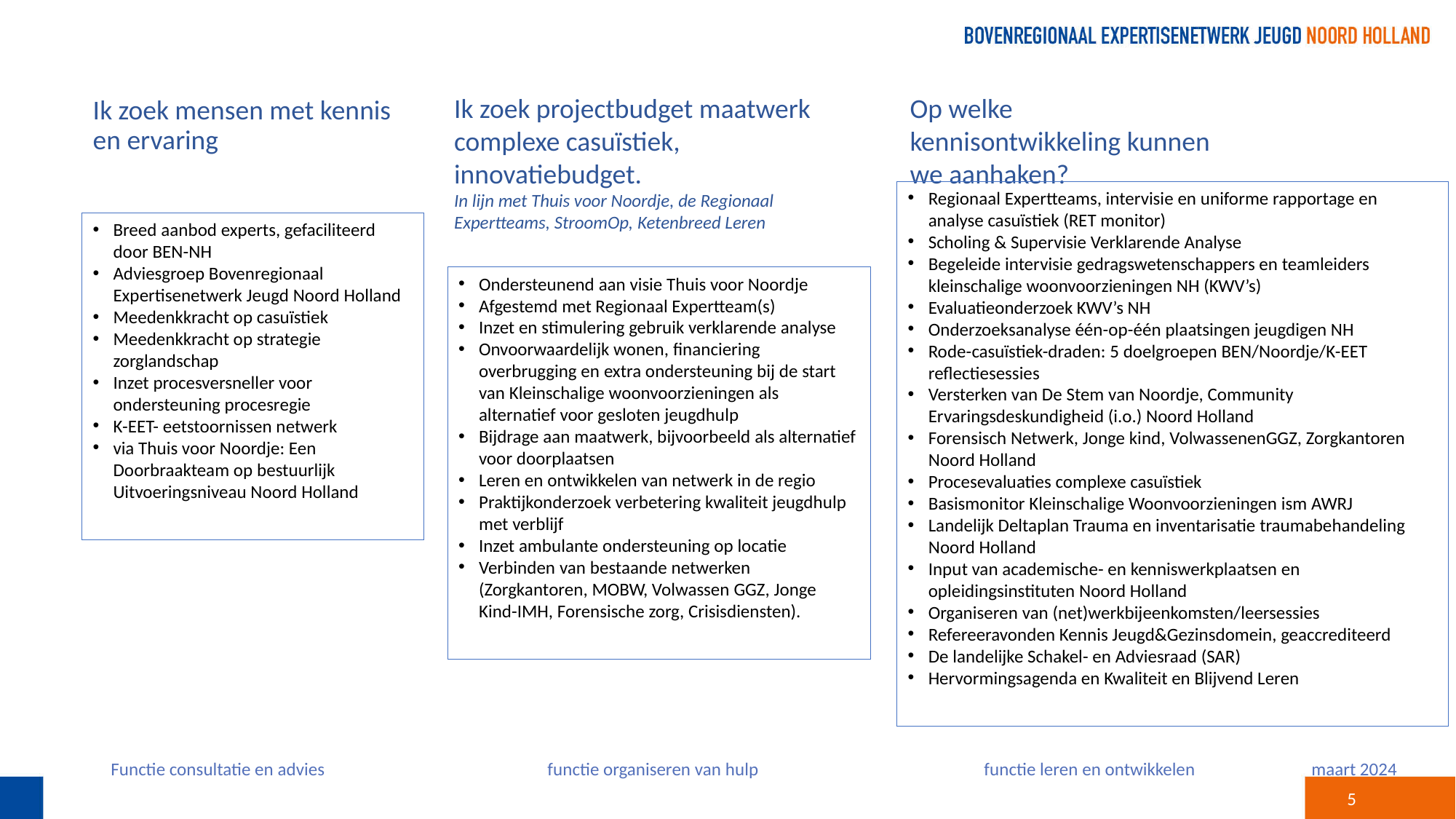

# Ik zoek mensen met kennis en ervaring
Ik zoek projectbudget maatwerk complexe casuïstiek, innovatiebudget.
In lijn met Thuis voor Noordje, de Regionaal Expertteams, StroomOp, Ketenbreed Leren
Op welke kennisontwikkeling kunnen we aanhaken?
Regionaal Expertteams, intervisie en uniforme rapportage en analyse casuïstiek (RET monitor)
Scholing & Supervisie Verklarende Analyse
Begeleide intervisie gedragswetenschappers en teamleiders kleinschalige woonvoorzieningen NH (KWV’s)
Evaluatieonderzoek KWV’s NH
Onderzoeksanalyse één-op-één plaatsingen jeugdigen NH
Rode-casuïstiek-draden: 5 doelgroepen BEN/Noordje/K-EET reflectiesessies
Versterken van De Stem van Noordje, Community Ervaringsdeskundigheid (i.o.) Noord Holland
Forensisch Netwerk, Jonge kind, VolwassenenGGZ, Zorgkantoren Noord Holland
Procesevaluaties complexe casuïstiek
Basismonitor Kleinschalige Woonvoorzieningen ism AWRJ
Landelijk Deltaplan Trauma en inventarisatie traumabehandeling Noord Holland
Input van academische- en kenniswerkplaatsen en opleidingsinstituten Noord Holland
Organiseren van (net)werkbijeenkomsten/leersessies
Refereeravonden Kennis Jeugd&Gezinsdomein, geaccrediteerd
De landelijke Schakel- en Adviesraad (SAR)
Hervormingsagenda en Kwaliteit en Blijvend Leren

Breed aanbod experts, gefaciliteerd door BEN-NH
Adviesgroep Bovenregionaal Expertisenetwerk Jeugd Noord Holland
Meedenkkracht op casuïstiek
Meedenkkracht op strategie zorglandschap
Inzet procesversneller voor ondersteuning procesregie
K-EET- eetstoornissen netwerk
via Thuis voor Noordje: Een Doorbraakteam op bestuurlijk Uitvoeringsniveau Noord Holland

Ondersteunend aan visie Thuis voor Noordje
Afgestemd met Regionaal Expertteam(s)
Inzet en stimulering gebruik verklarende analyse
Onvoorwaardelijk wonen, financiering overbrugging en extra ondersteuning bij de start van Kleinschalige woonvoorzieningen als alternatief voor gesloten jeugdhulp
Bijdrage aan maatwerk, bijvoorbeeld als alternatief voor doorplaatsen
Leren en ontwikkelen van netwerk in de regio
Praktijkonderzoek verbetering kwaliteit jeugdhulp met verblijf
Inzet ambulante ondersteuning op locatie
Verbinden van bestaande netwerken (Zorgkantoren, MOBW, Volwassen GGZ, Jonge Kind-IMH, Forensische zorg, Crisisdiensten).

Functie consultatie en advies			functie organiseren van hulp			functie leren en ontwikkelen		maart 2024
5